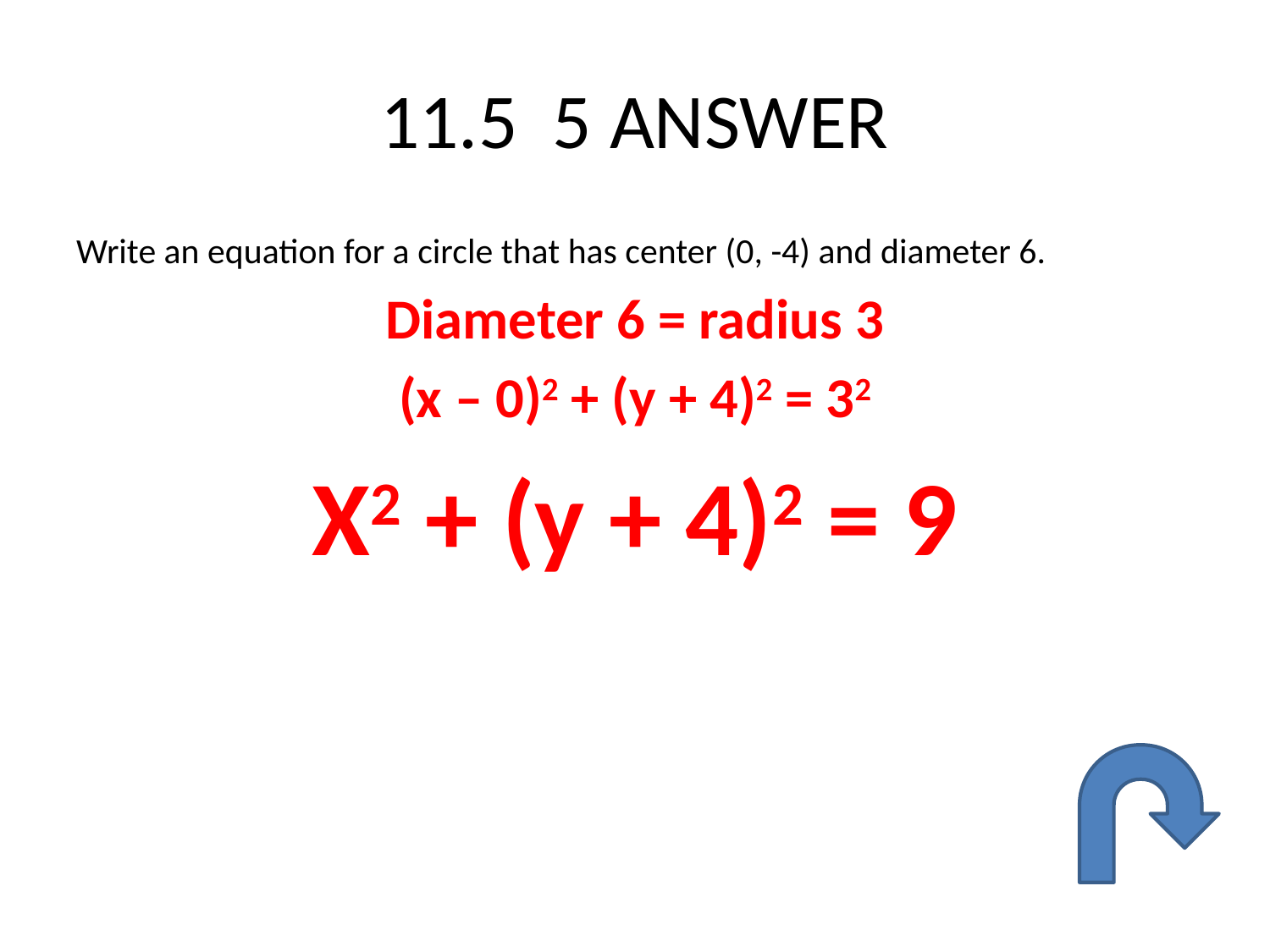

# 11.5  5 ANSWER
Write an equation for a circle that has center (0, -4) and diameter 6.
Diameter 6 = radius 3
(x – 0)2 + (y + 4)2 = 32
X2 + (y + 4)2 = 9